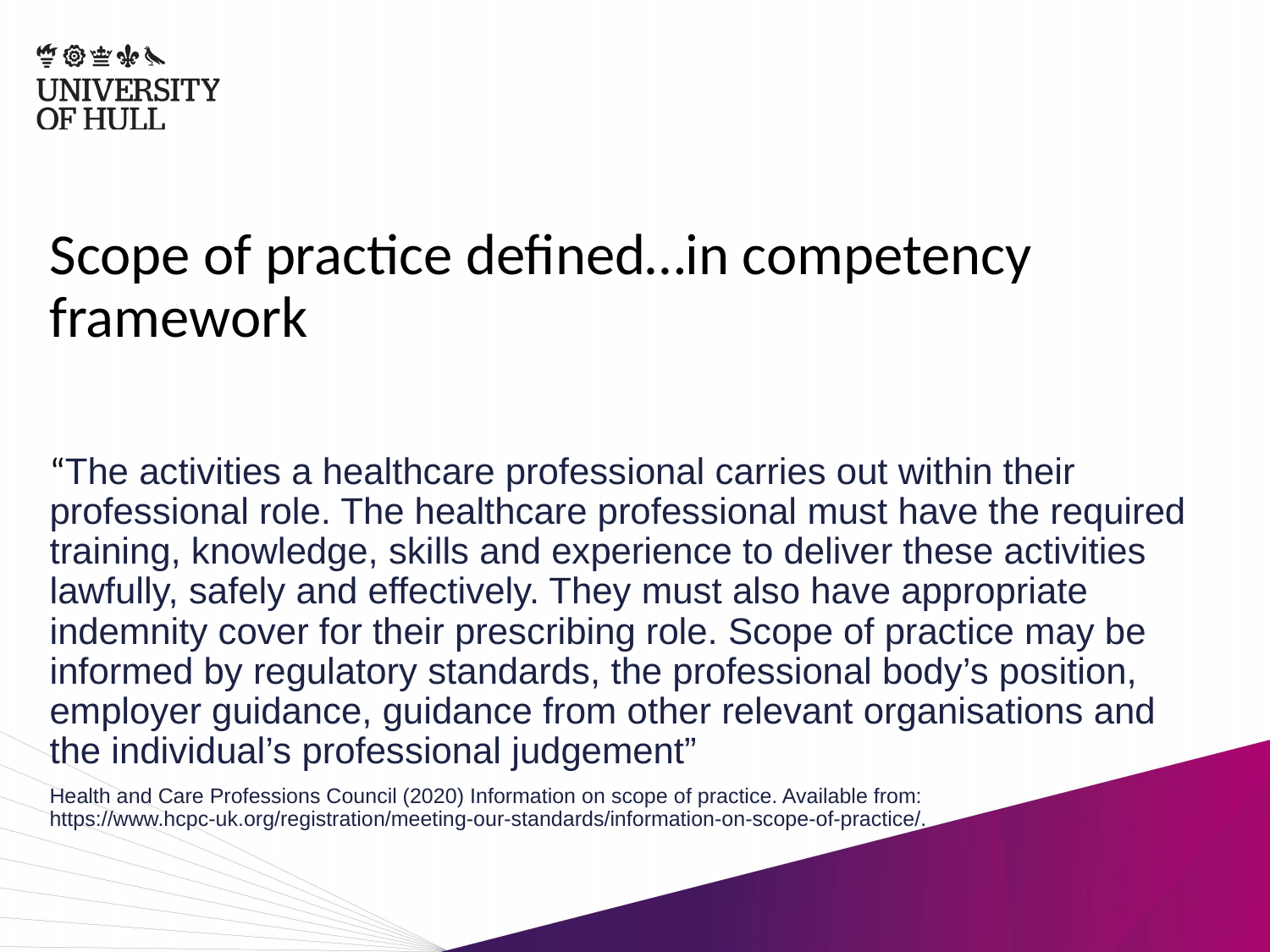

# Scope of practice defined…in competency framework
“The activities a healthcare professional carries out within their professional role. The healthcare professional must have the required training, knowledge, skills and experience to deliver these activities lawfully, safely and effectively. They must also have appropriate indemnity cover for their prescribing role. Scope of practice may be informed by regulatory standards, the professional body’s position, employer guidance, guidance from other relevant organisations and the individual’s professional judgement”
Health and Care Professions Council (2020) Information on scope of practice. Available from: https://www.hcpc-uk.org/registration/meeting-our-standards/information-on-scope-of-practice/.